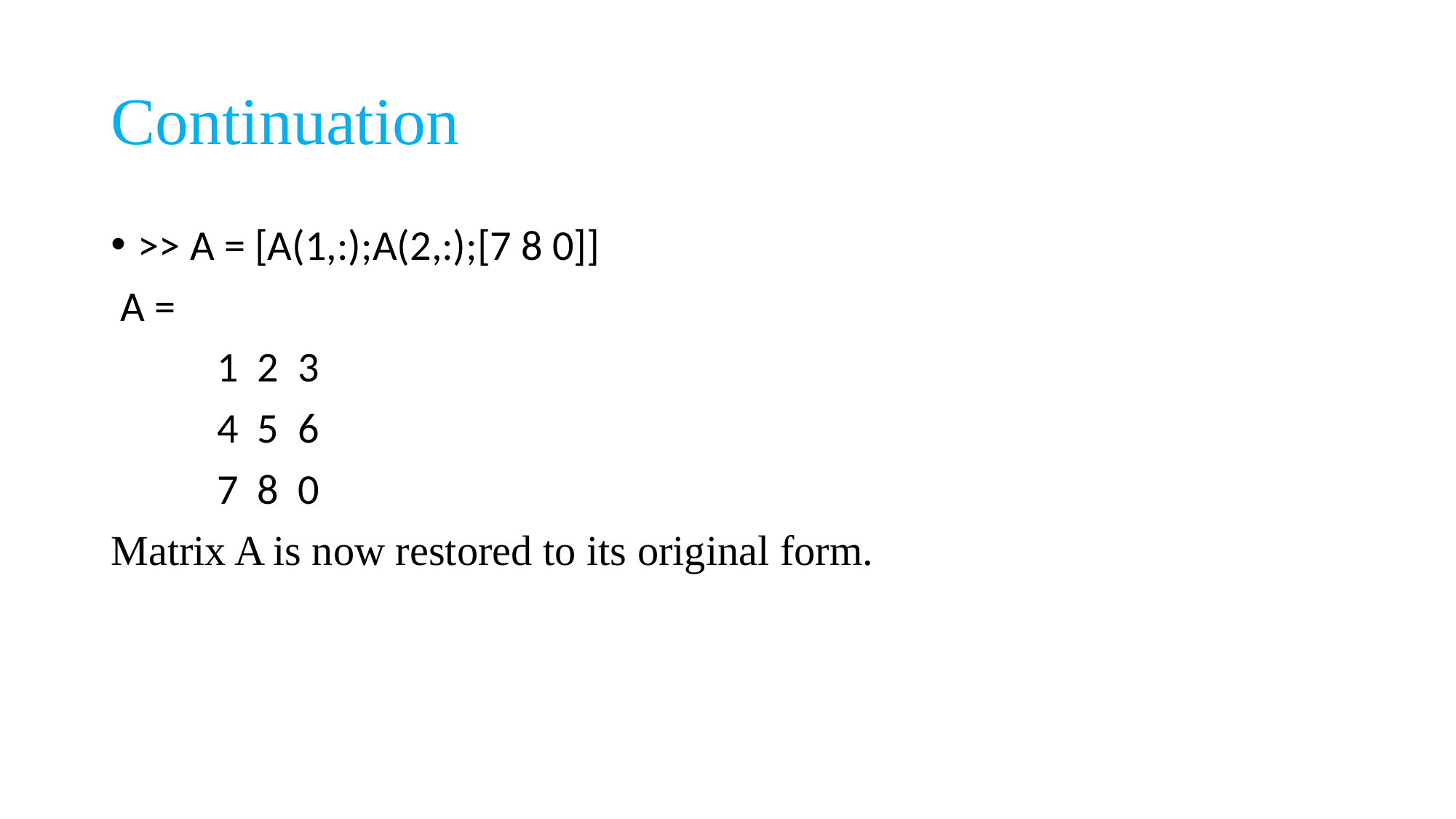

# Continuation
>> A = [A(1,:);A(2,:);[7 8 0]]
 A =
           1  2  3
           4  5  6
           7  8  0
Matrix A is now restored to its original form.